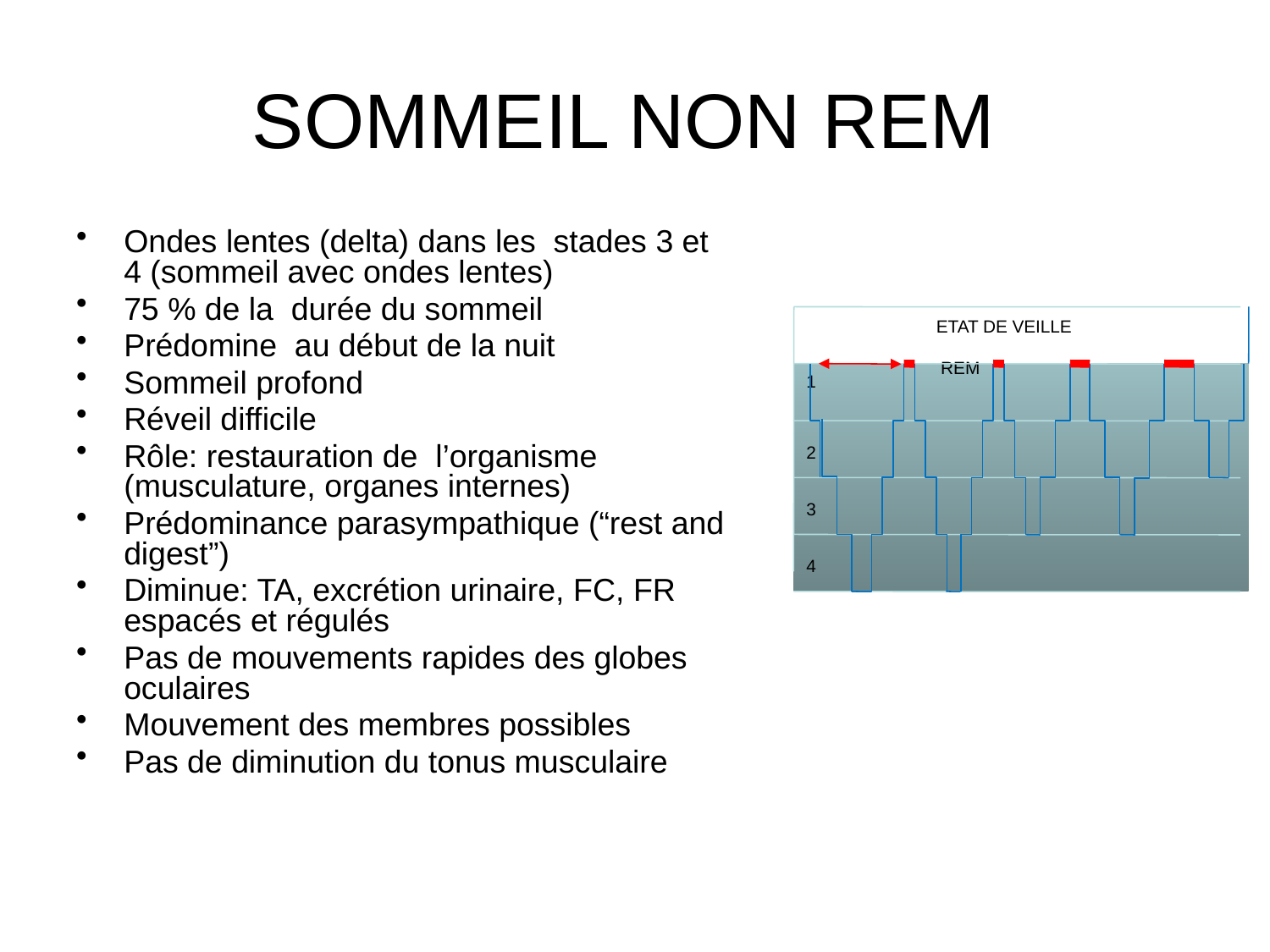

# SOMMEIL NON REM
Ondes lentes (delta) dans les  stades 3 et 4 (sommeil avec ondes lentes)
75 % de la  durée du sommeil
Prédomine  au début de la nuit
Sommeil profond
Réveil difficile
Rôle: restauration de  l’organisme (musculature, organes internes)
Prédominance parasympathique (“rest and digest”)
Diminue: TA, excrétion urinaire, FC, FR espacés et régulés
Pas de mouvements rapides des globes oculaires
Mouvement des membres possibles
Pas de diminution du tonus musculaire
ETAT DE VEILLE
REM

1
2
3
4